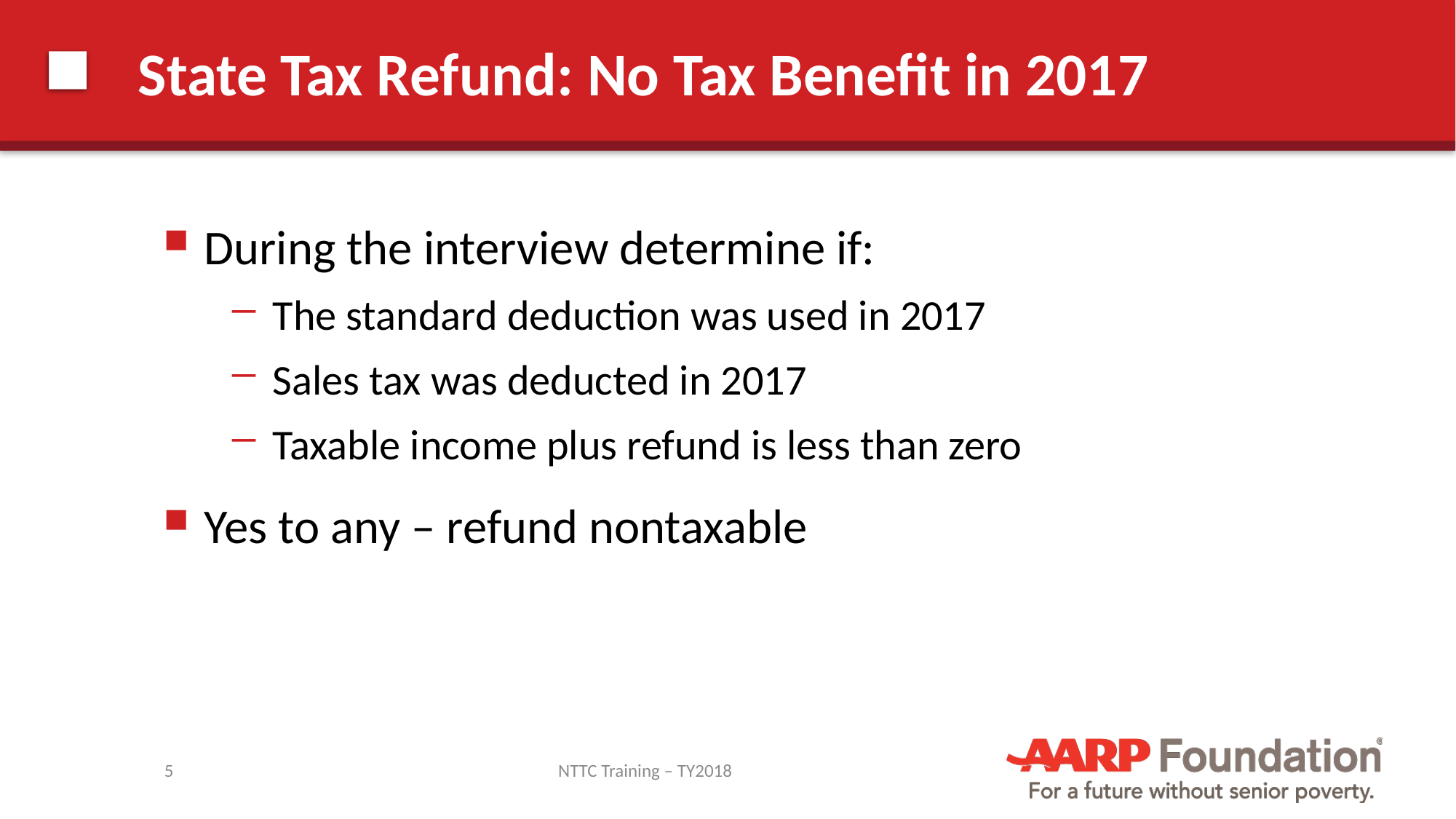

# State Tax Refund: No Tax Benefit in 2017
During the interview determine if:
The standard deduction was used in 2017
Sales tax was deducted in 2017
Taxable income plus refund is less than zero
Yes to any – refund nontaxable
5
NTTC Training – TY2018